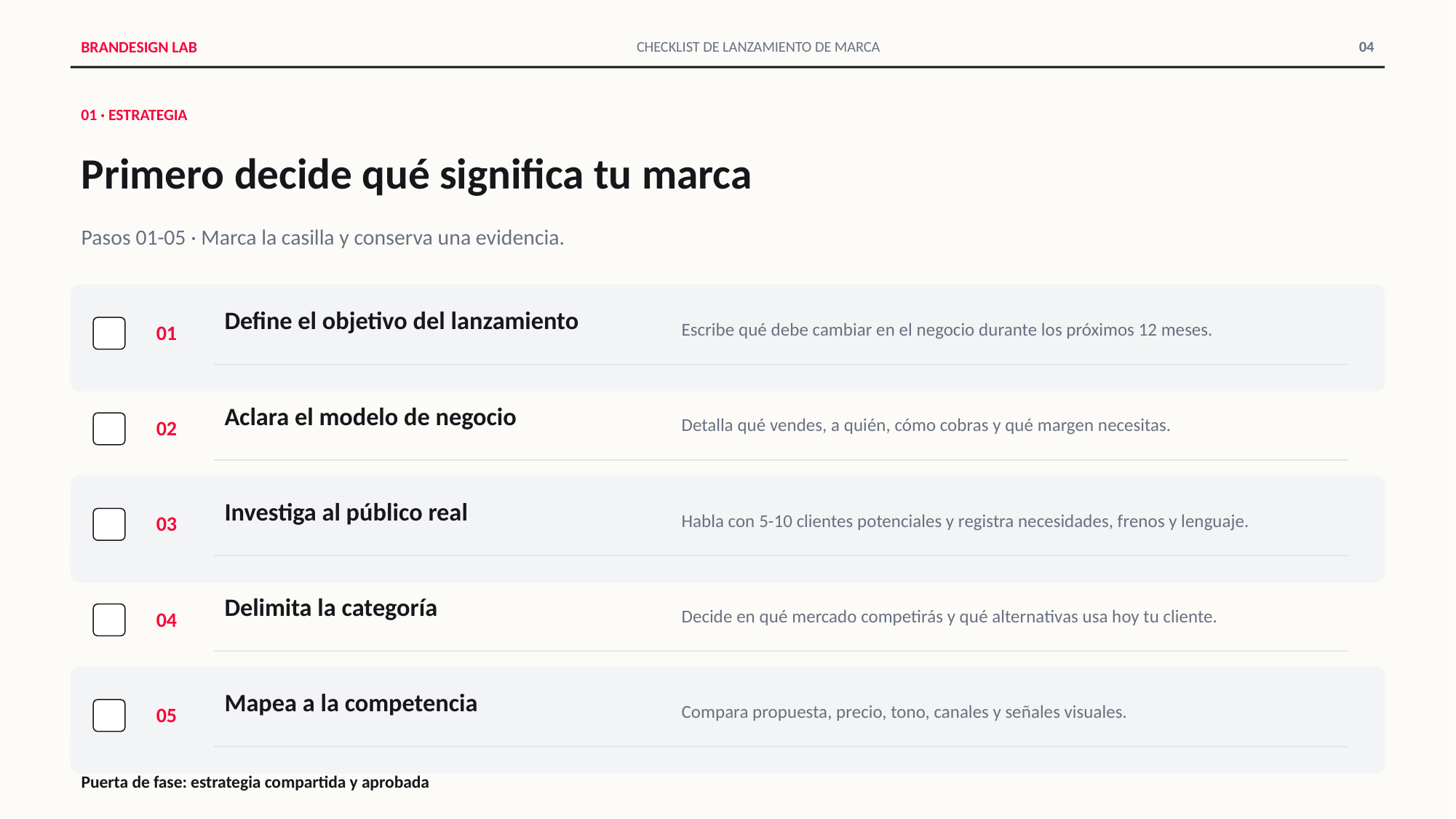

BRANDESIGN LAB
CHECKLIST DE LANZAMIENTO DE MARCA
04

01 · ESTRATEGIA
Primero decide qué significa tu marca
Pasos 01-05 · Marca la casilla y conserva una evidencia.

Define el objetivo del lanzamiento
Escribe qué debe cambiar en el negocio durante los próximos 12 meses.
01

Aclara el modelo de negocio
Detalla qué vendes, a quién, cómo cobras y qué margen necesitas.
02

Investiga al público real
Habla con 5-10 clientes potenciales y registra necesidades, frenos y lenguaje.
03

Delimita la categoría
Decide en qué mercado competirás y qué alternativas usa hoy tu cliente.
04

Mapea a la competencia
Compara propuesta, precio, tono, canales y señales visuales.
05

Puerta de fase: estrategia compartida y aprobada